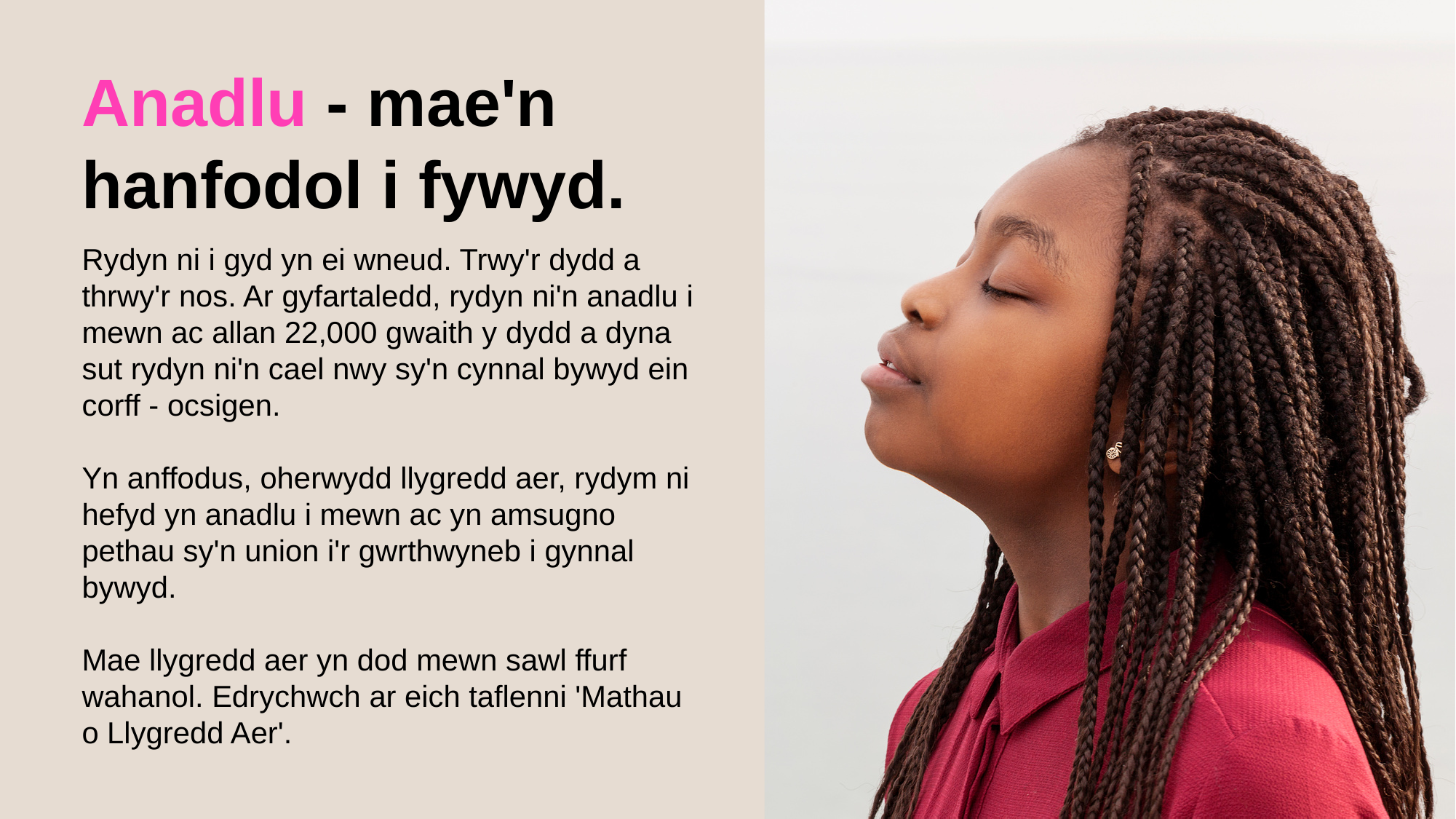

Anadlu - mae'n hanfodol i fywyd.​
Rydyn ni i gyd yn ei wneud. Trwy'r dydd a thrwy'r nos.​ Ar gyfartaledd, rydyn ni'n anadlu i mewn ac allan 22,000 gwaith y dydd a dyna sut rydyn ni'n cael nwy sy'n cynnal bywyd ein corff - ocsigen. ​
​
Yn anffodus, oherwydd llygredd aer, rydym ni hefyd yn anadlu i mewn ac yn amsugno pethau sy'n union i'r gwrthwyneb i gynnal bywyd. ​
​
Mae llygredd aer yn dod mewn sawl ffurf wahanol. Edrychwch ar eich taflenni 'Mathau o Llygredd Aer'.​